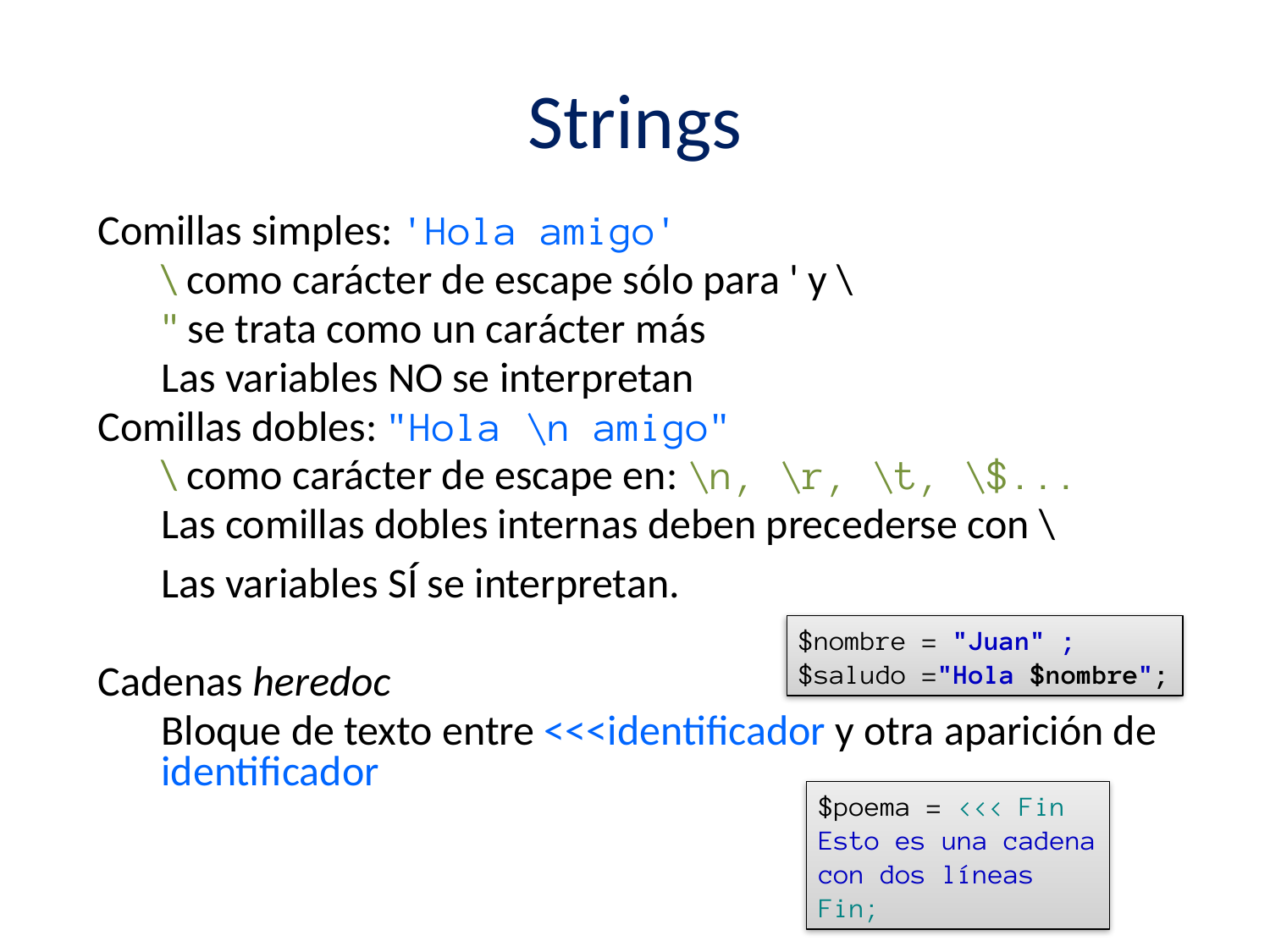

# Strings
Comillas simples: 'Hola amigo'
\ como carácter de escape sólo para ' y \
" se trata como un carácter más
Las variables NO se interpretan
Comillas dobles: "Hola \n amigo"
\ como carácter de escape en: \n, \r, \t, \$...
Las comillas dobles internas deben precederse con \
Las variables SÍ se interpretan.

Cadenas heredoc
Bloque de texto entre <<<identificador y otra aparición de identificador
$nombre = "Juan" ;
$saludo ="Hola $nombre";
$poema = <<< Fin
Esto es una cadena
con dos líneas
Fin;